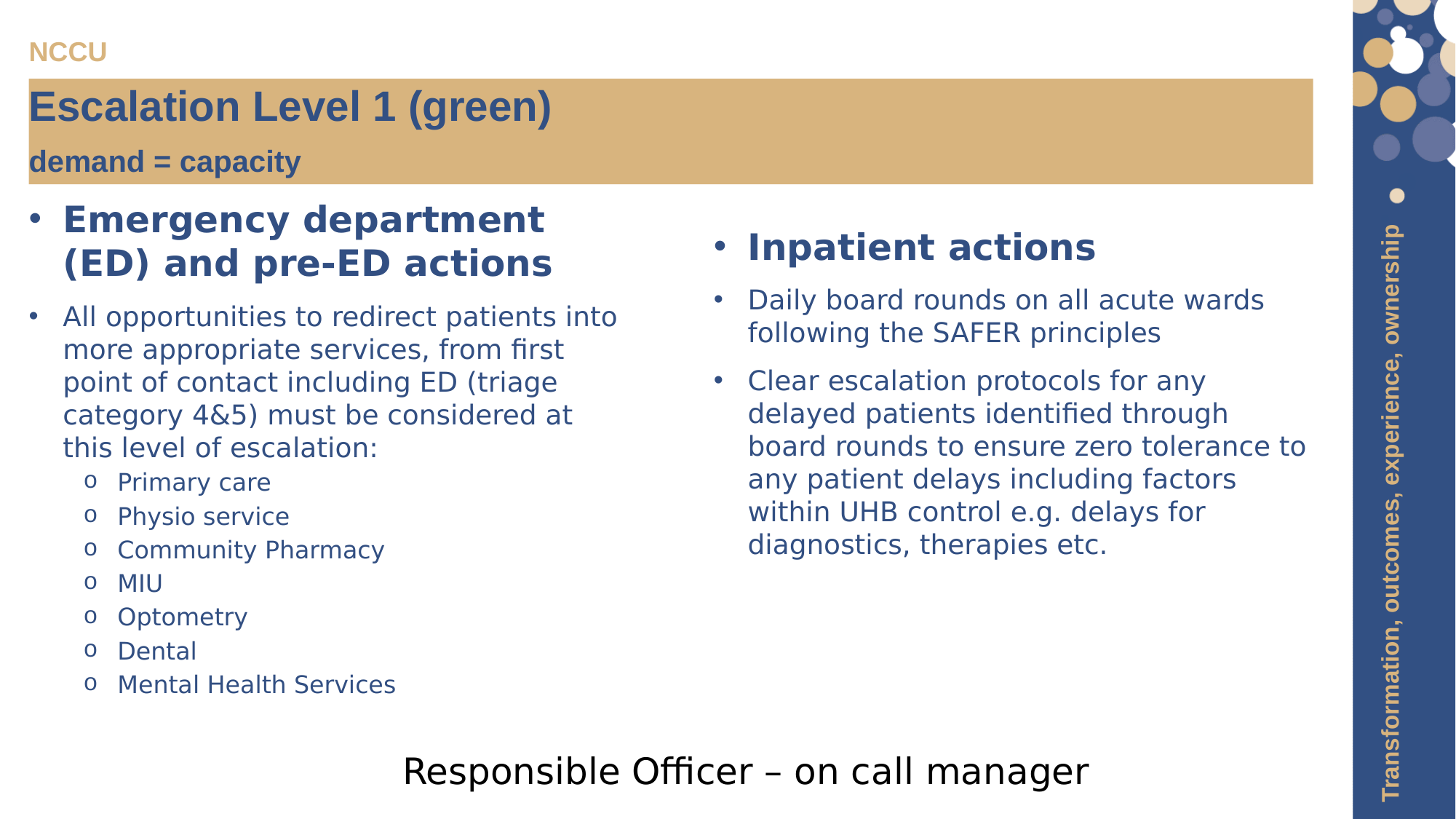

NCCU
Escalation Level 1 (green)
demand = capacity
Emergency department (ED) and pre-ED actions
All opportunities to redirect patients into more appropriate services, from first point of contact including ED (triage category 4&5) must be considered at this level of escalation:
Primary care
Physio service
Community Pharmacy
MIU
Optometry
Dental
Mental Health Services

Inpatient actions
Daily board rounds on all acute wards following the SAFER principles
Clear escalation protocols for any delayed patients identified through board rounds to ensure zero tolerance to any patient delays including factors within UHB control e.g. delays for diagnostics, therapies etc.

Transformation, outcomes, experience, ownership
Responsible Officer – on call manager